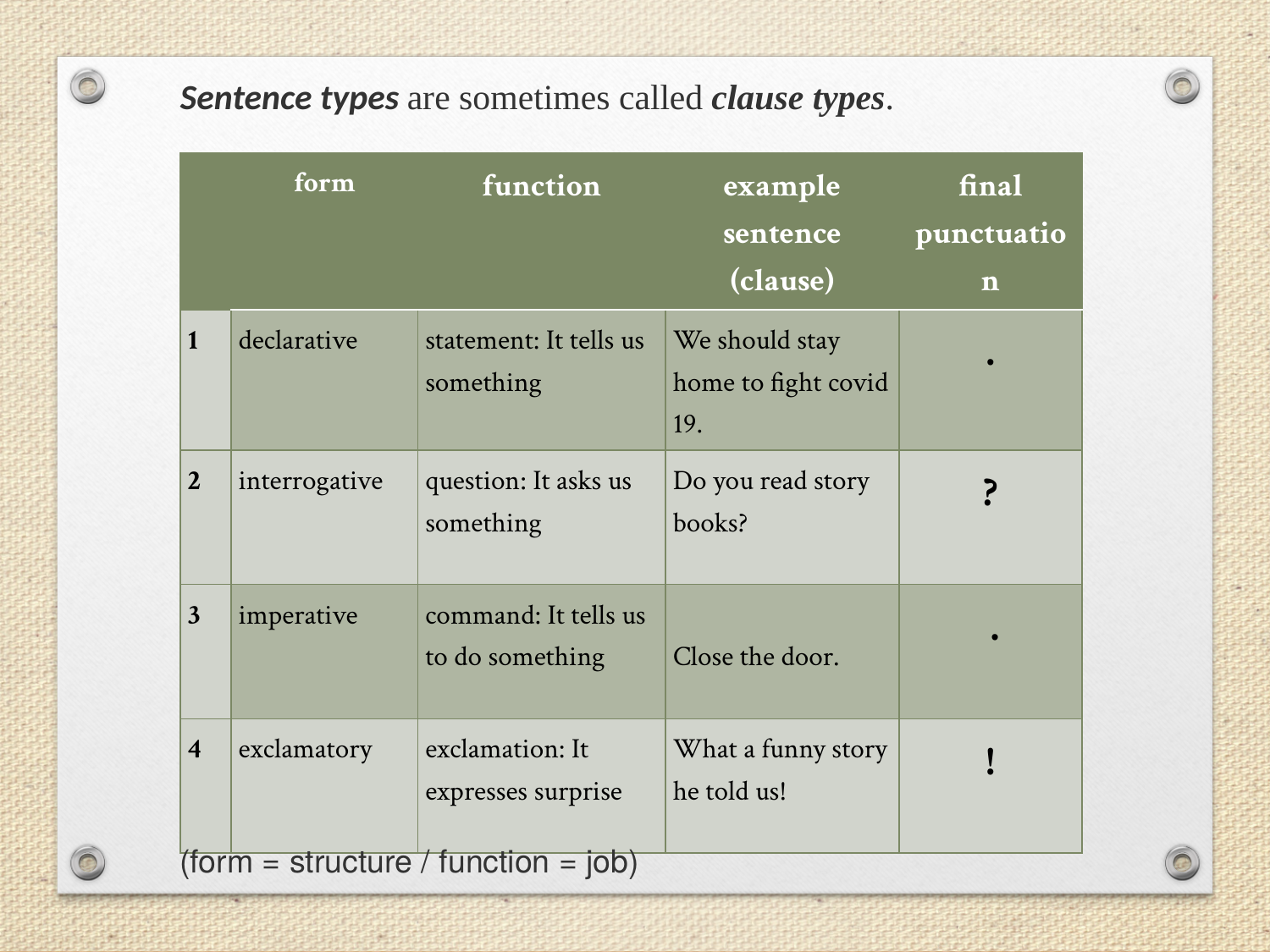

Sentence types are sometimes called clause types.
|  | form | function | example sentence (clause) | final punctuation |
| --- | --- | --- | --- | --- |
| 1 | declarative | statement: It tells us something | We should stay home to fight covid 19. | . |
| 2 | interrogative | question: It asks us something | Do you read story books? | ? |
| 3 | imperative | command: It tells us to do something | Close the door. | . |
| 4 | exclamatory | exclamation: It expresses surprise | What a funny story he told us! | ! |
(form = structure / function = job)